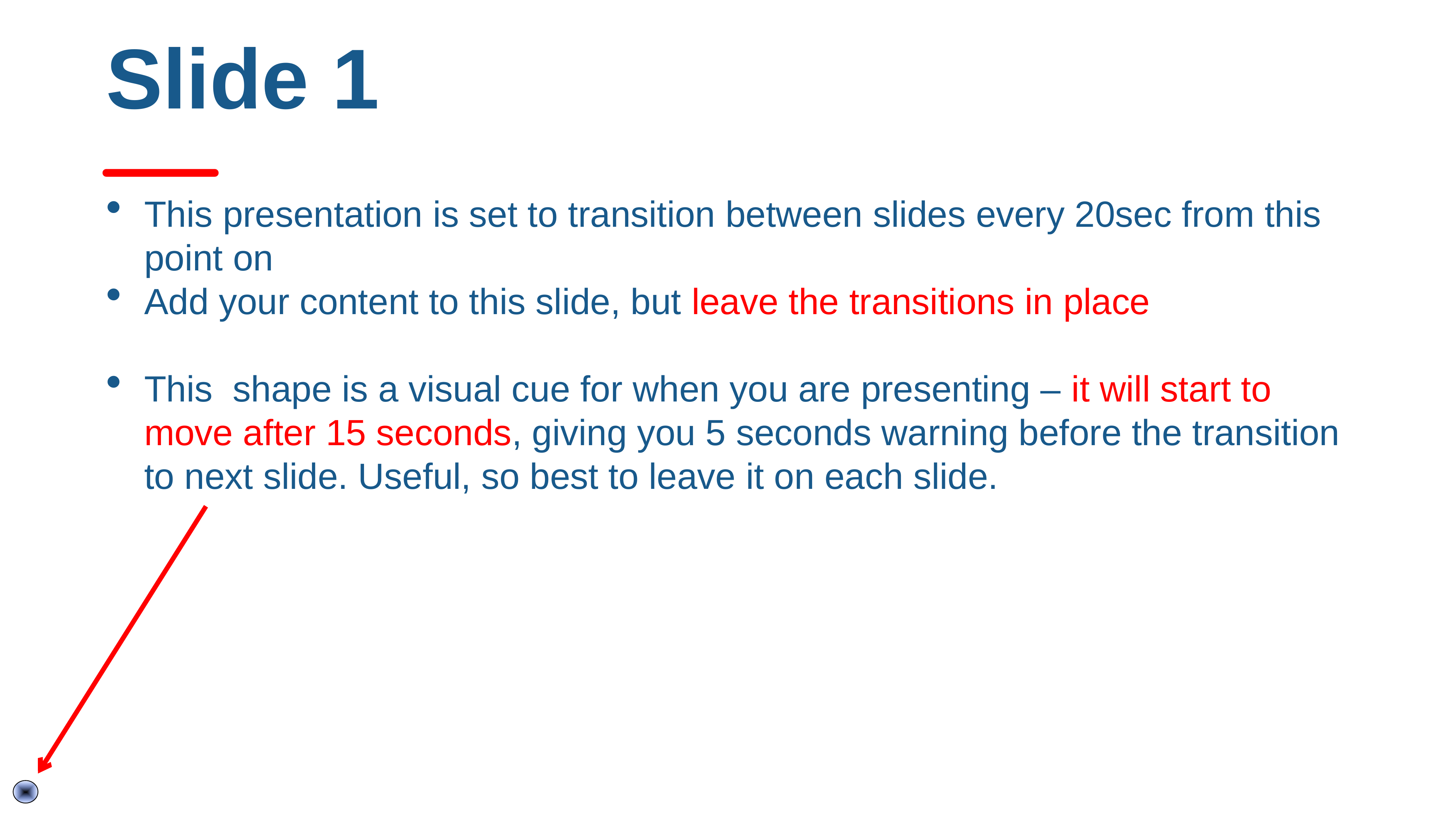

# Slide 1
This presentation is set to transition between slides every 20sec from this point on
Add your content to this slide, but leave the transitions in place

This  shape is a visual cue for when you are presenting – it will start to move after 15 seconds, giving you 5 seconds warning before the transition to next slide. Useful, so best to leave it on each slide.